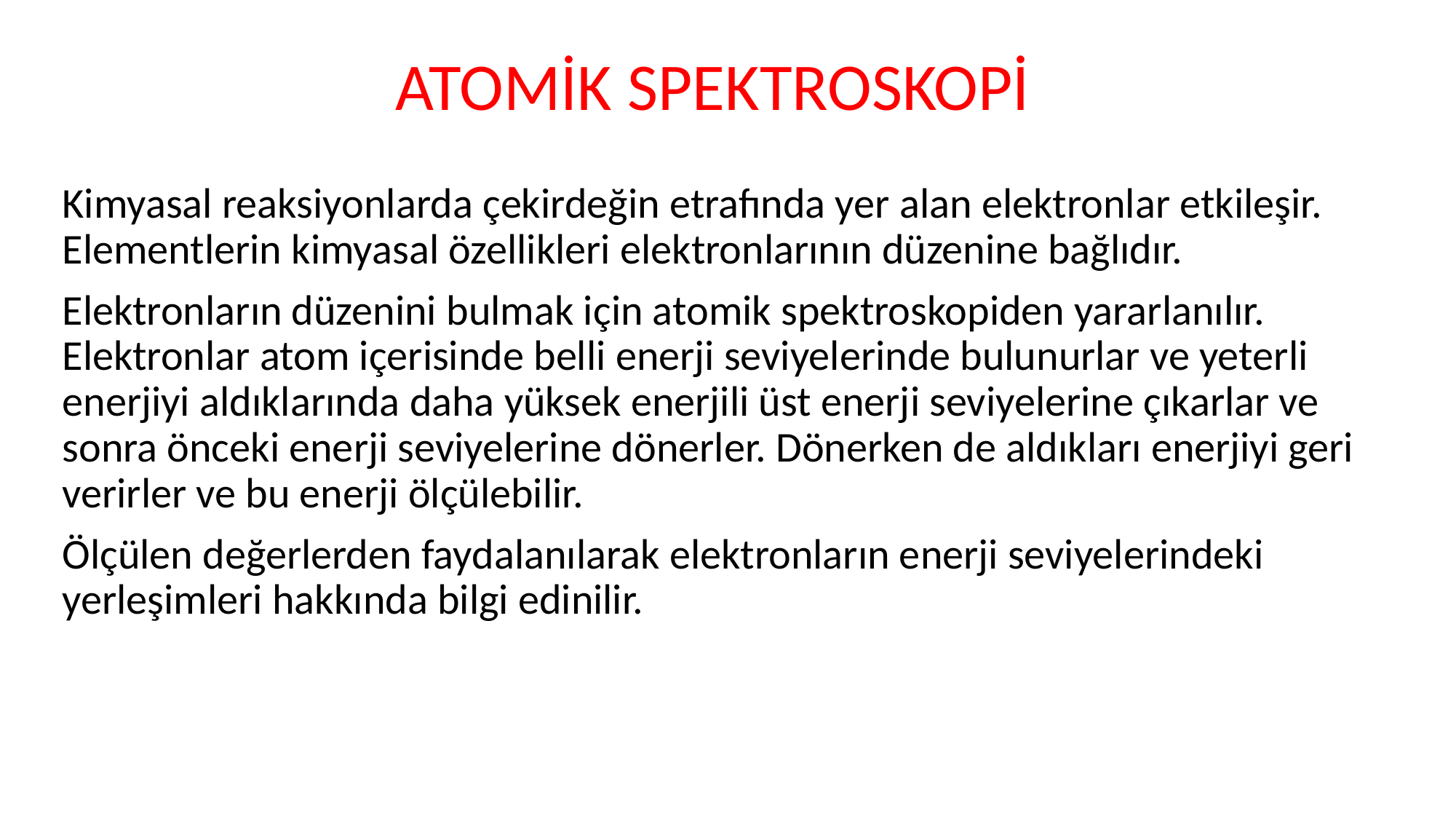

# ATOMİK SPEKTROSKOPİ
Kimyasal reaksiyonlarda çekirdeğin etrafında yer alan elektronlar etkileşir. Elementlerin kimyasal özellikleri elektronlarının düzenine bağlıdır.
Elektronların düzenini bulmak için atomik spektroskopiden yararlanılır. Elektronlar atom içerisinde belli enerji seviyelerinde bulunurlar ve yeterli enerjiyi aldıklarında daha yüksek enerjili üst enerji seviyelerine çıkarlar ve sonra önceki enerji seviyelerine dönerler. Dönerken de aldıkları enerjiyi geri verirler ve bu enerji ölçülebilir.
Ölçülen değerlerden faydalanılarak elektronların enerji seviyelerindeki yerleşimleri hakkında bilgi edinilir.